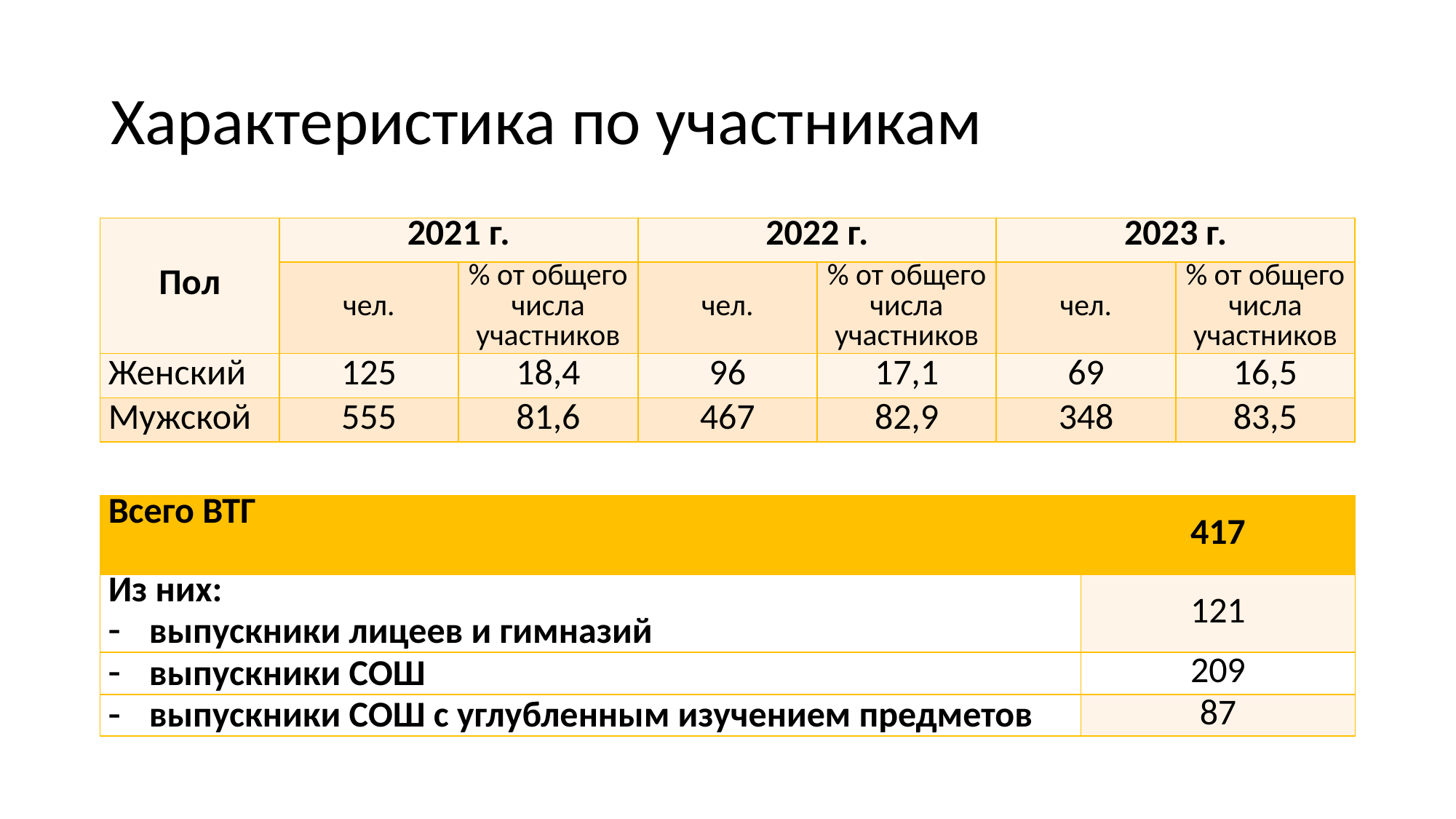

# Характеристика по участникам
| Пол | 2021 г. |  | 2022 г. |  | 2023 г. |  |
| --- | --- | --- | --- | --- | --- | --- |
|  | чел. | % от общего числа участников | чел. | % от общего числа участников | чел. | % от общего числа участников |
| Женский | 125 | 18,4 | 96 | 17,1 | 69 | 16,5 |
| Мужской | 555 | 81,6 | 467 | 82,9 | 348 | 83,5 |
| Всего ВТГ | 417 |
| --- | --- |
| Из них: выпускники лицеев и гимназий | 121 |
| выпускники СОШ | 209 |
| выпускники СОШ с углубленным изучением предметов | 87 |